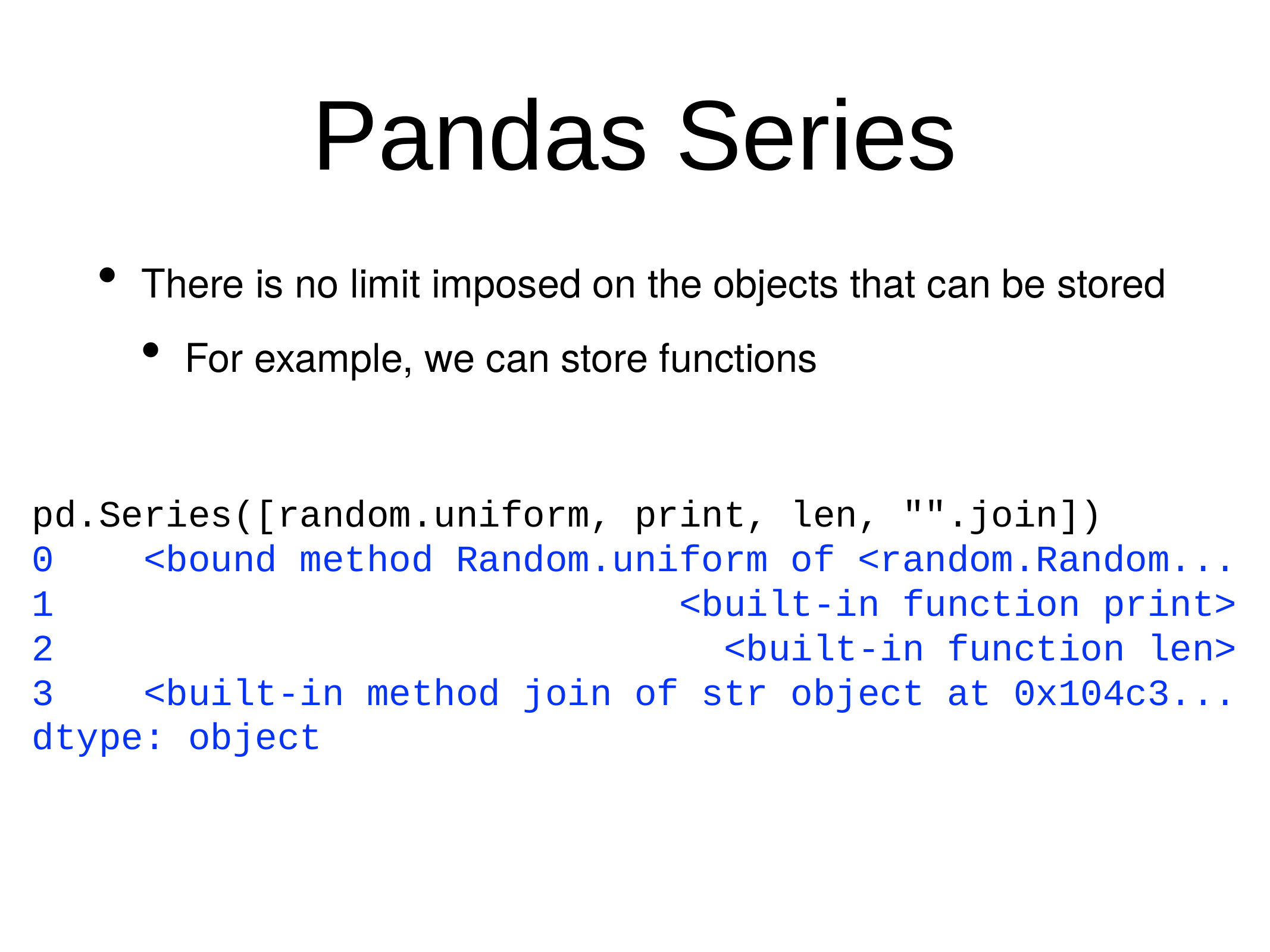

# Pandas Series
There is no limit imposed on the objects that can be stored
For example, we can store functions
pd.Series([random.uniform, print, len, "".join])
0    <bound method Random.uniform of <random.Random...
1                            <built-in function print>
2                              <built-in function len>
3    <built-in method join of str object at 0x104c3...
dtype: object